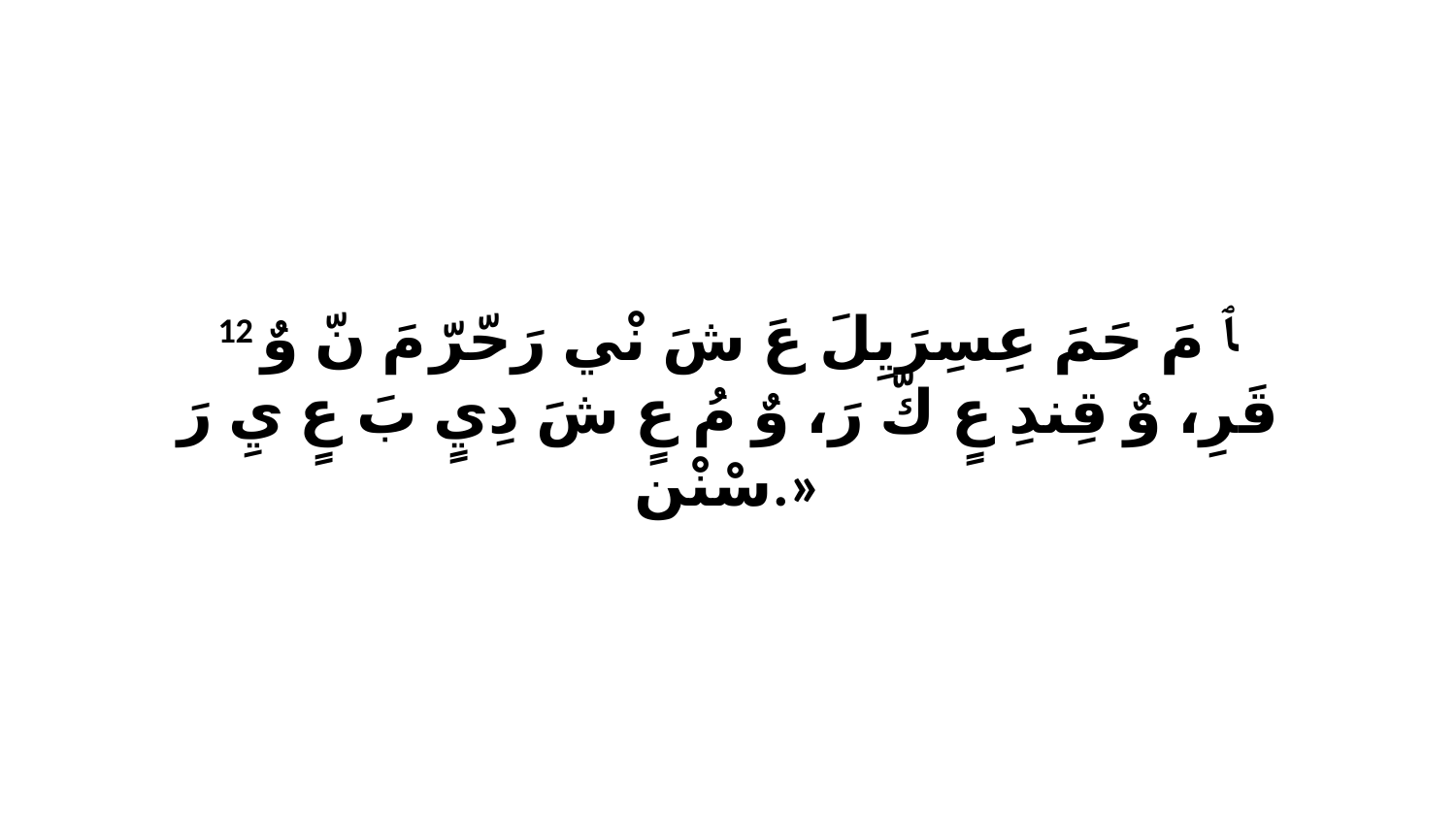

12 ﭑ مَ حَمَ عِسِرَيِلَ عَ شَ نْي رَحّرّ مَ نّ وٌ قَرِ، وٌ قِندِ عٍ كّ رَ، وٌ مُ عٍ شَ دِيٍ بَ عٍ يِ رَ سْنْن.»